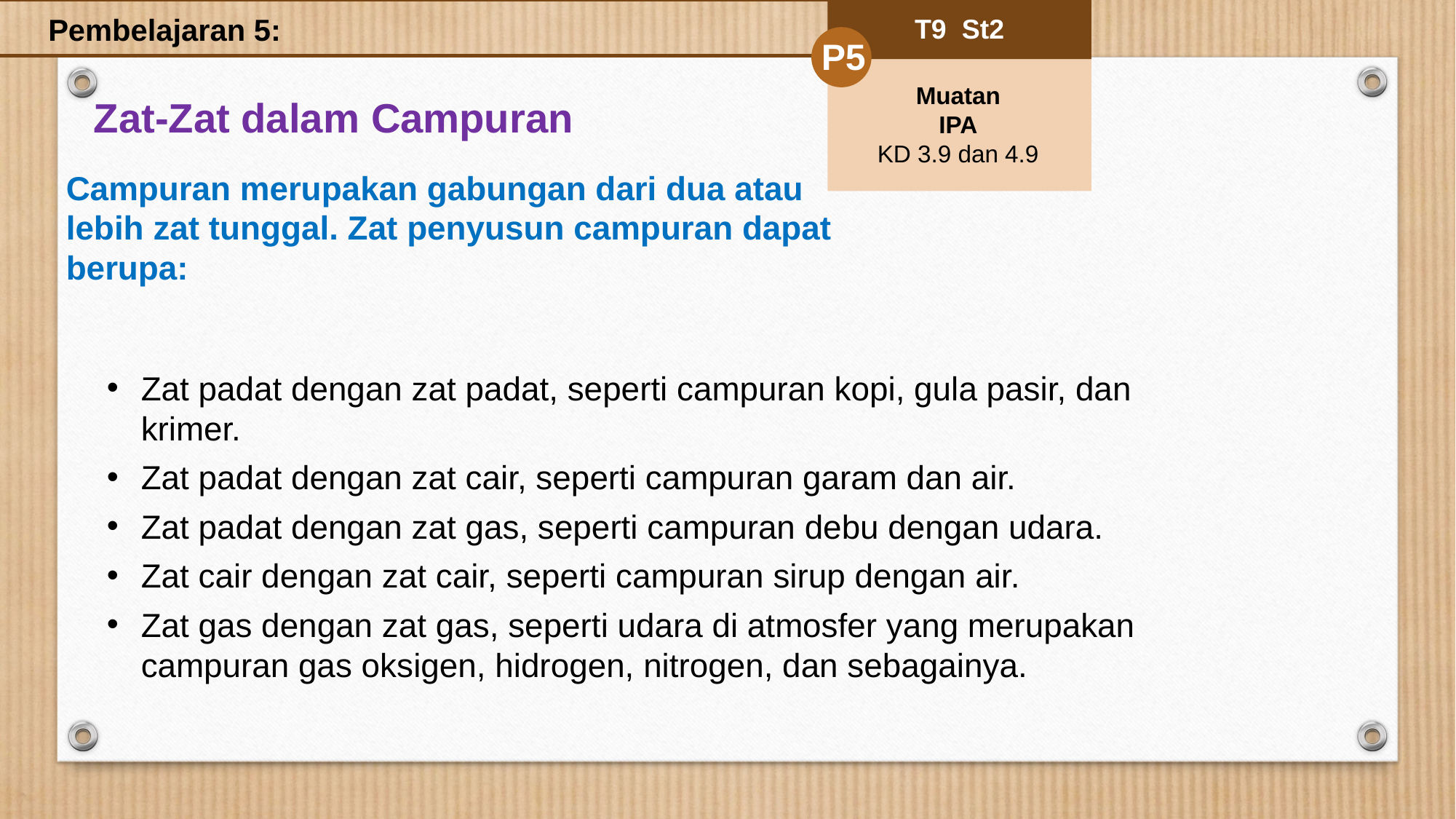

Pembelajaran 5:
T9  St2

P5

Muatan
IPA
KD 3.9 dan 4.9
Zat-Zat dalam Campuran
Campuran merupakan gabungan dari dua atau lebih zat tunggal. Zat penyusun campuran dapat berupa:
Zat padat dengan zat padat, seperti campuran kopi, gula pasir, dan krimer.
Zat padat dengan zat cair, seperti campuran garam dan air.
Zat padat dengan zat gas, seperti campuran debu dengan udara.
Zat cair dengan zat cair, seperti campuran sirup dengan air.
Zat gas dengan zat gas, seperti udara di atmosfer yang merupakan campuran gas oksigen, hidrogen, nitrogen, dan sebagainya.